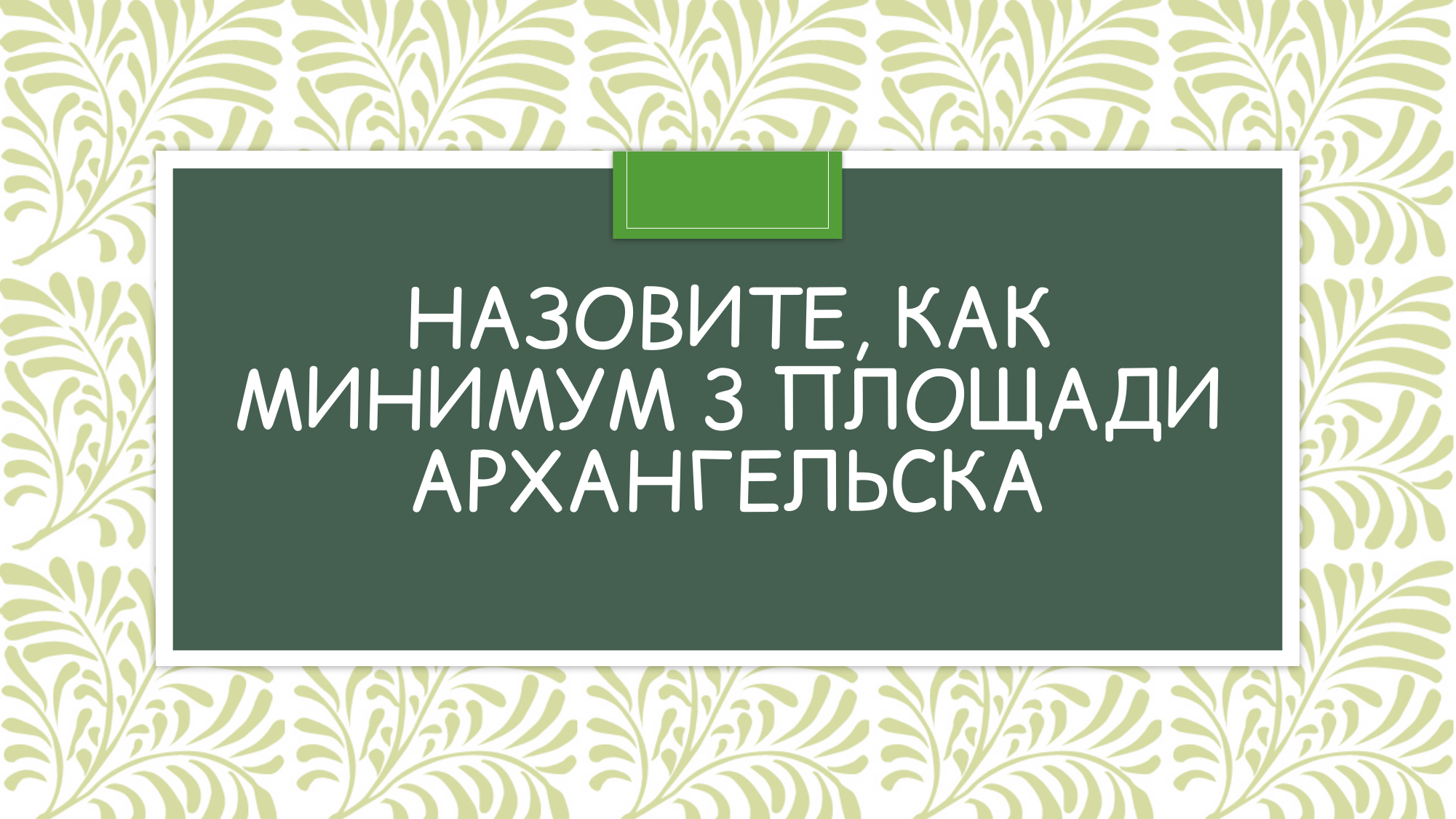

# Назовите, как минимум 3 площади Архангельска